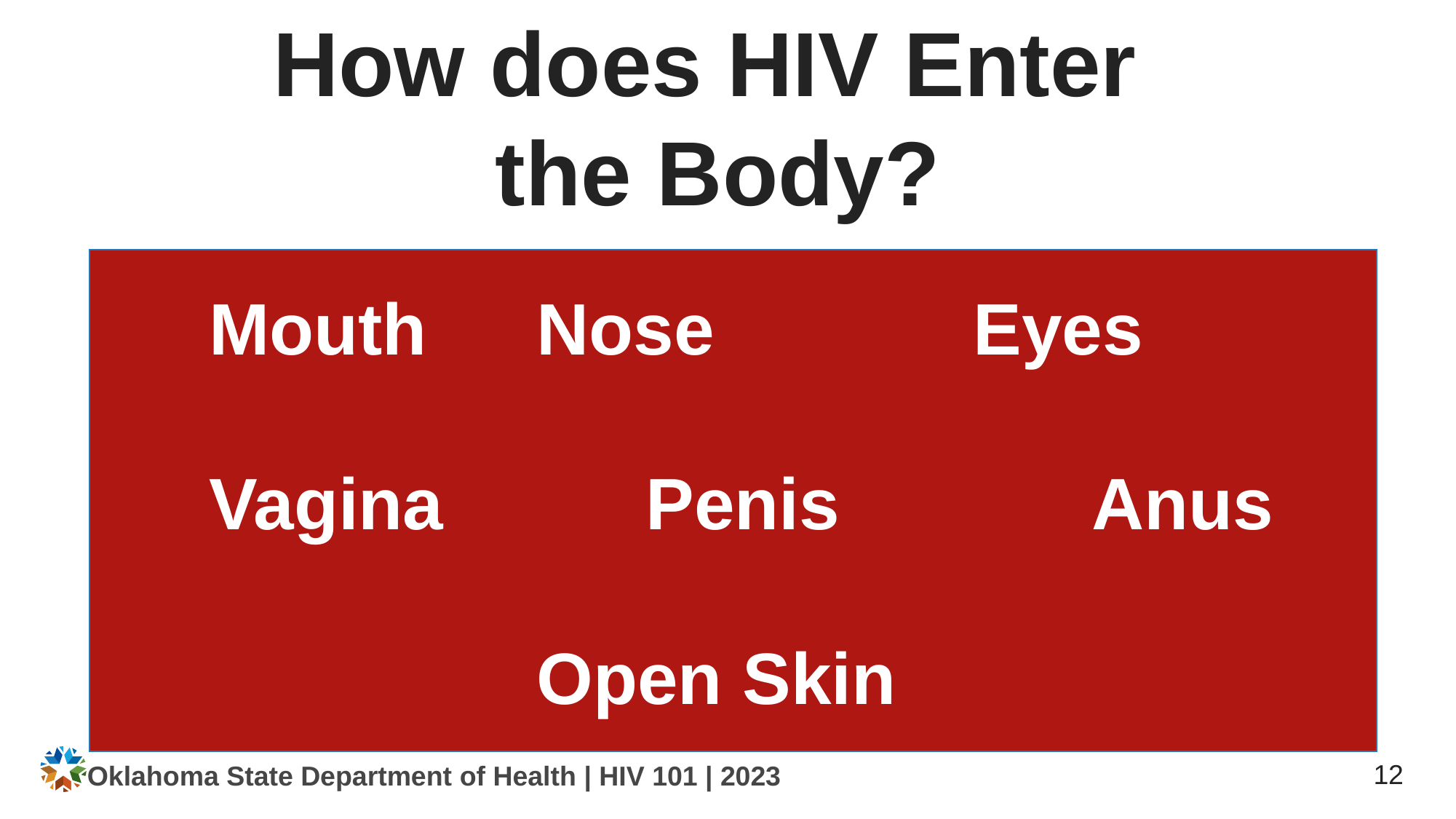

# How does HIV Enter the Body?
	Mouth	 	Nose 			Eyes

	Vagina		Penis		      Anus

				Open Skin
Oklahoma State Department of Health | HIV 101 | 2023
12